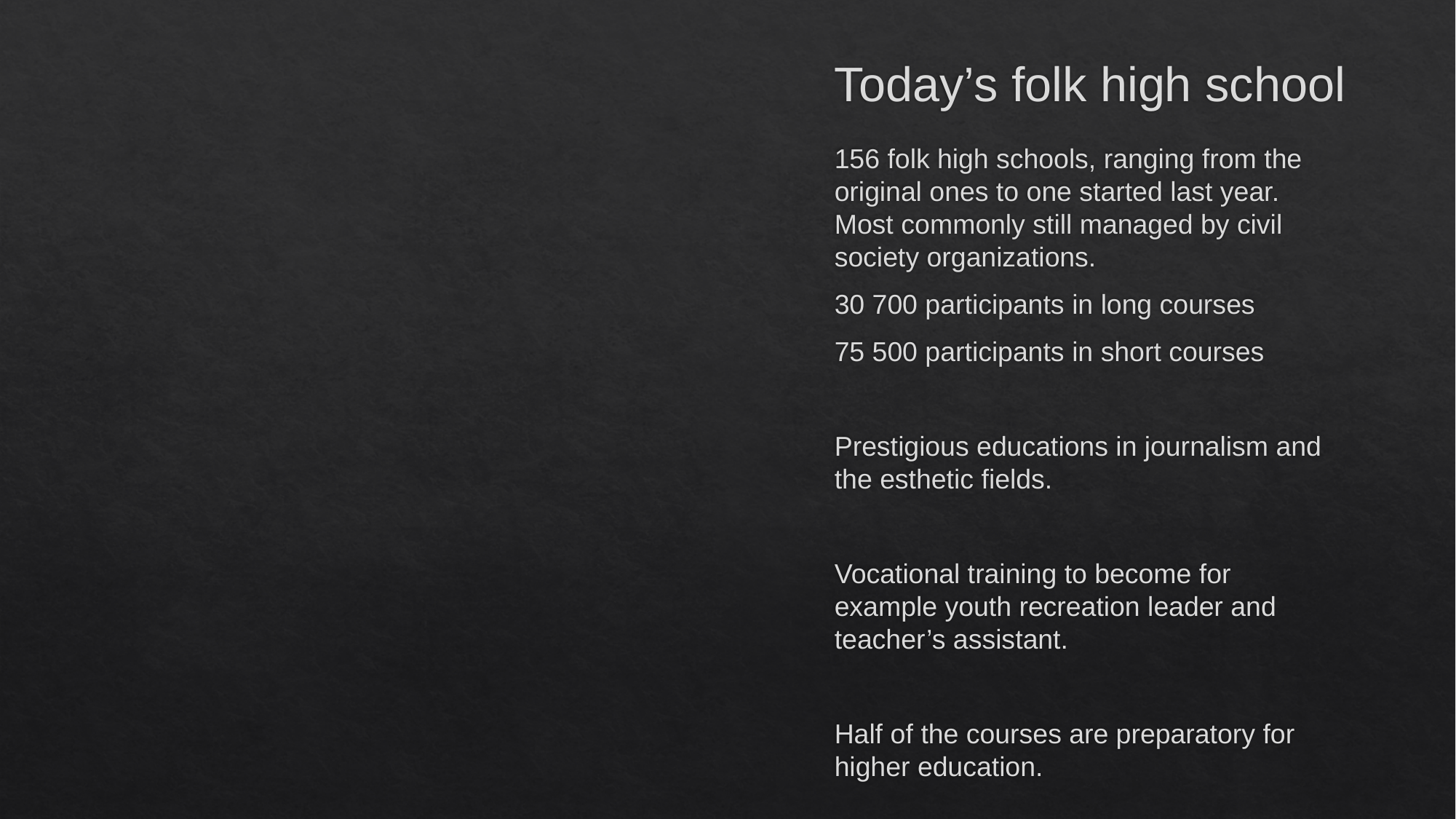

# Today’s folk high school
156 folk high schools, ranging from the original ones to one started last year. Most commonly still managed by civil society organizations.
30 700 participants in long courses
75 500 participants in short courses

Prestigious educations in journalism and the esthetic fields.

Vocational training to become for example youth recreation leader and teacher’s assistant.

Half of the courses are preparatory for higher education.